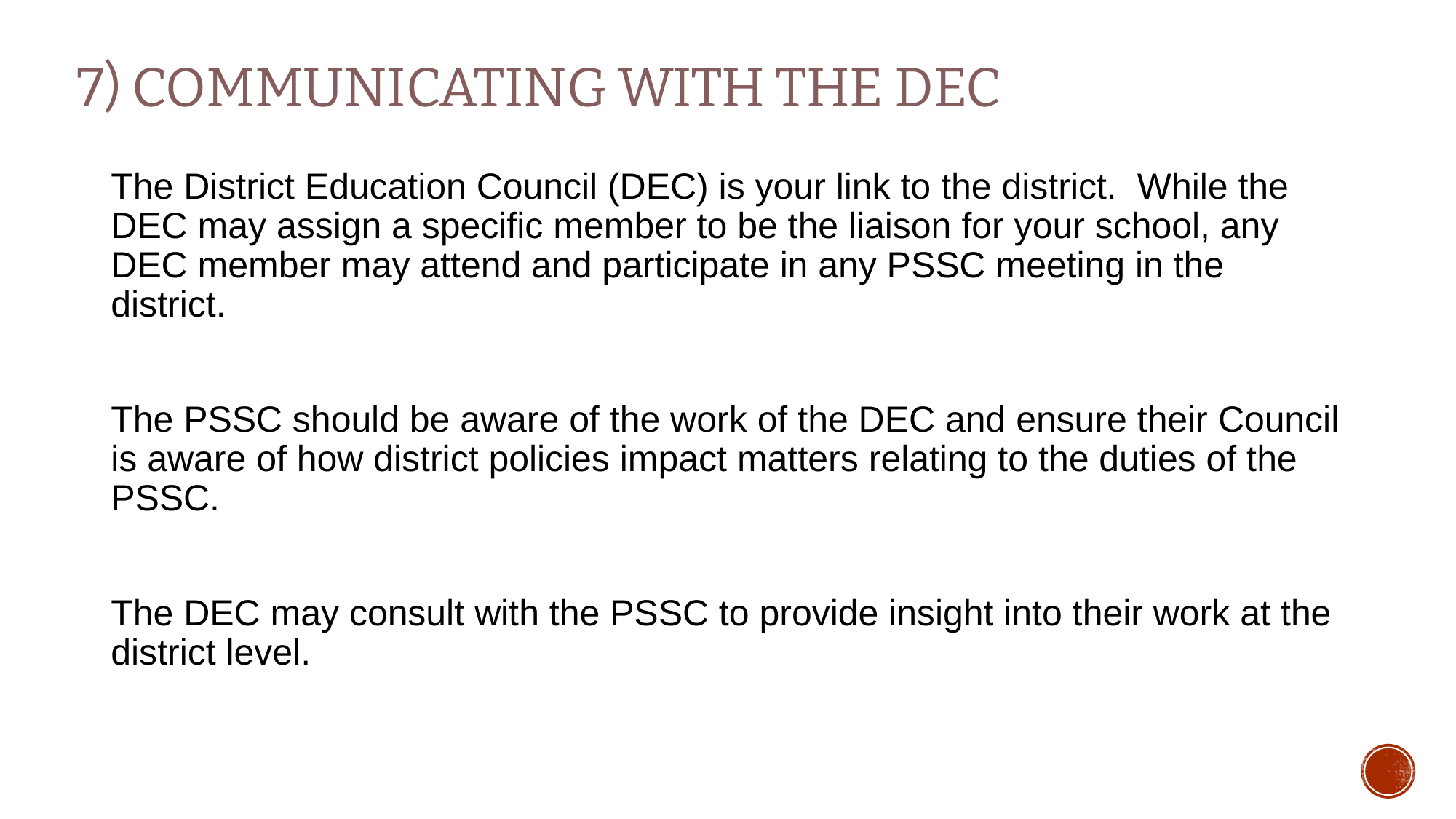

# 7) Communicating with the DEC
The District Education Council (DEC) is your link to the district.  While the DEC may assign a specific member to be the liaison for your school, any DEC member may attend and participate in any PSSC meeting in the district.

The PSSC should be aware of the work of the DEC and ensure their Council is aware of how district policies impact matters relating to the duties of the PSSC.

The DEC may consult with the PSSC to provide insight into their work at the district level.